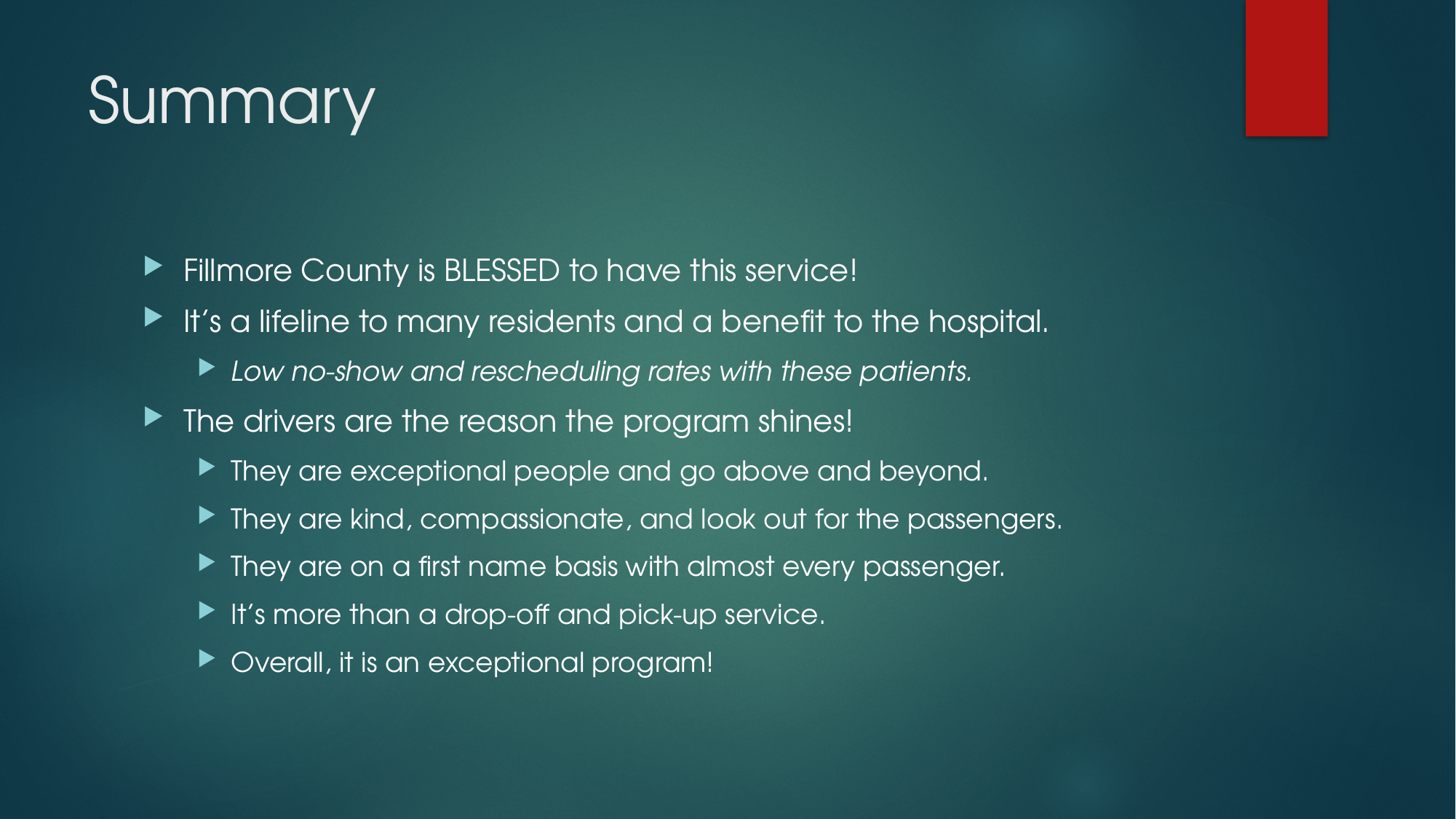

# Summary
Fillmore County is BLESSED to have this service!
It’s a lifeline to many residents and a benefit to the hospital.
Low no-show and rescheduling rates with these patients.
The drivers are the reason the program shines!
They are exceptional people and go above and beyond.
They are kind, compassionate, and look out for the passengers.
They are on a first name basis with almost every passenger.
It’s more than a drop-off and pick-up service.
Overall, it is an exceptional program!